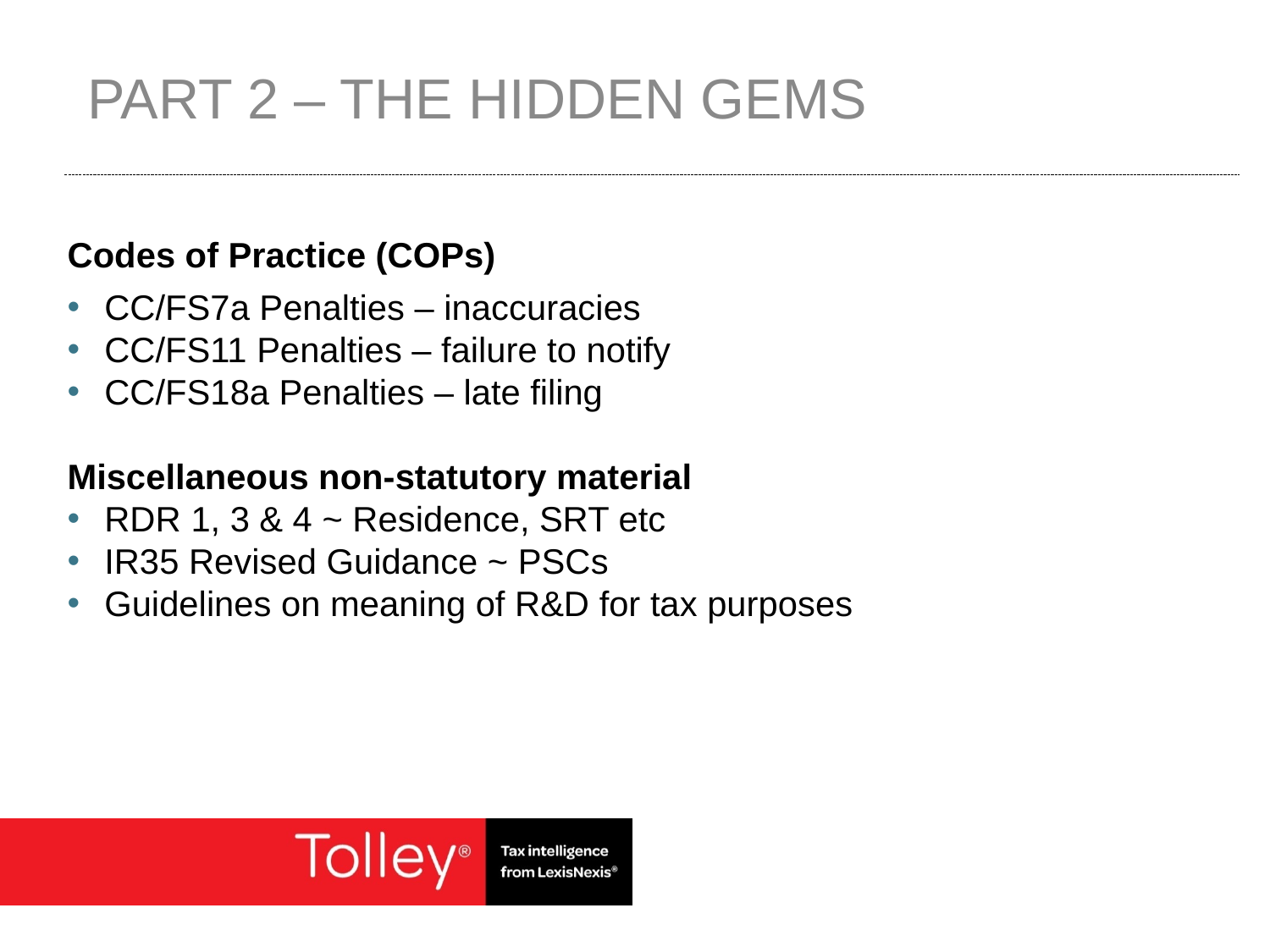

# Part 2 – The hidden gems
Codes of Practice (COPs)
CC/FS7a Penalties – inaccuracies
CC/FS11 Penalties – failure to notify
CC/FS18a Penalties – late filing

Miscellaneous non-statutory material
RDR 1, 3 & 4 ~ Residence, SRT etc
IR35 Revised Guidance ~ PSCs
Guidelines on meaning of R&D for tax purposes